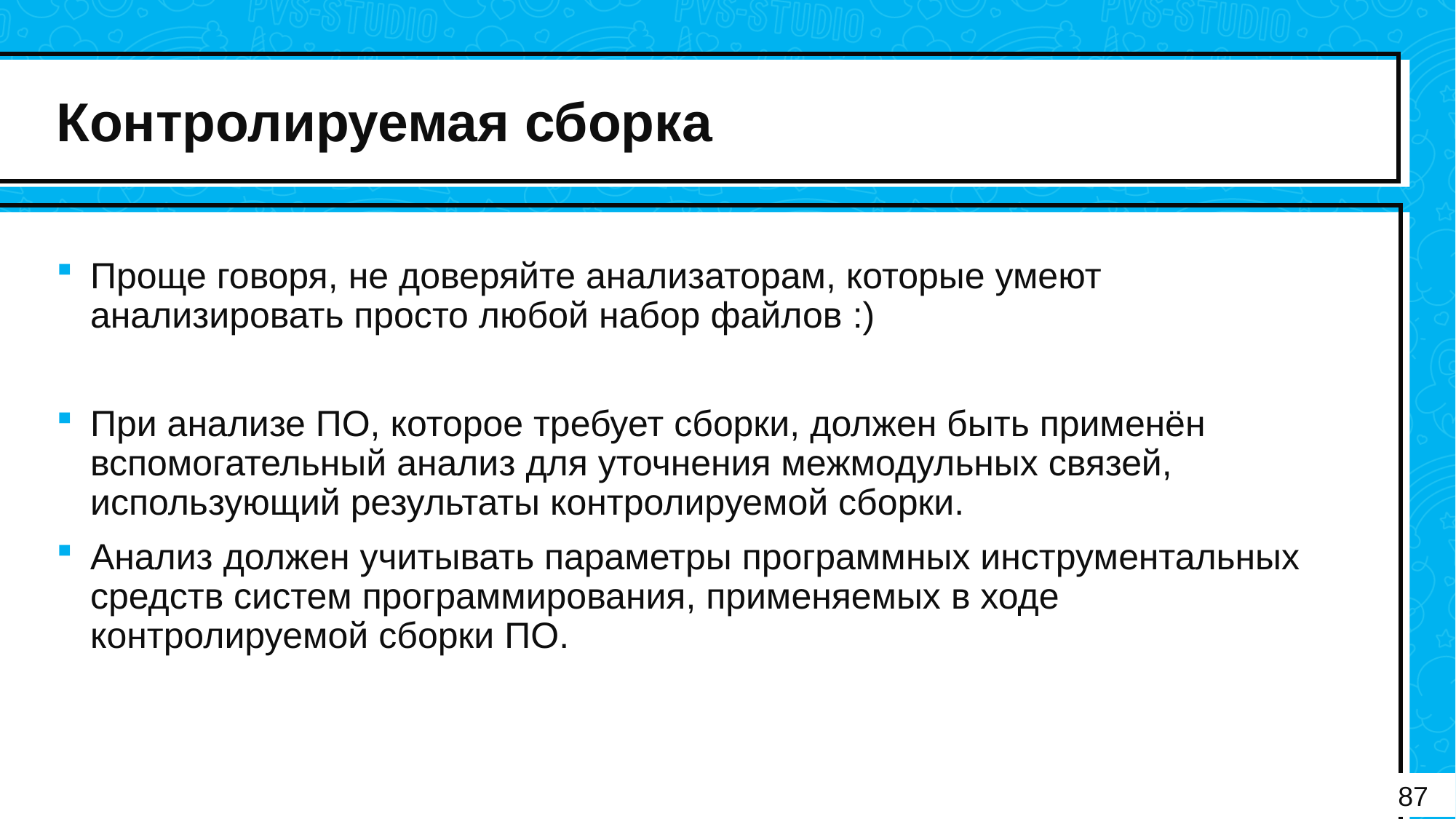

# Контролируемая сборка
Проще говоря, не доверяйте анализаторам, которые умеют анализировать просто любой набор файлов :)

При анализе ПО, которое требует сборки, должен быть применён вспомогательный анализ для уточнения межмодульных связей, использующий результаты контролируемой сборки.
Анализ должен учитывать параметры программных инструментальных средств систем программирования, применяемых в ходе контролируемой сборки ПО.

87